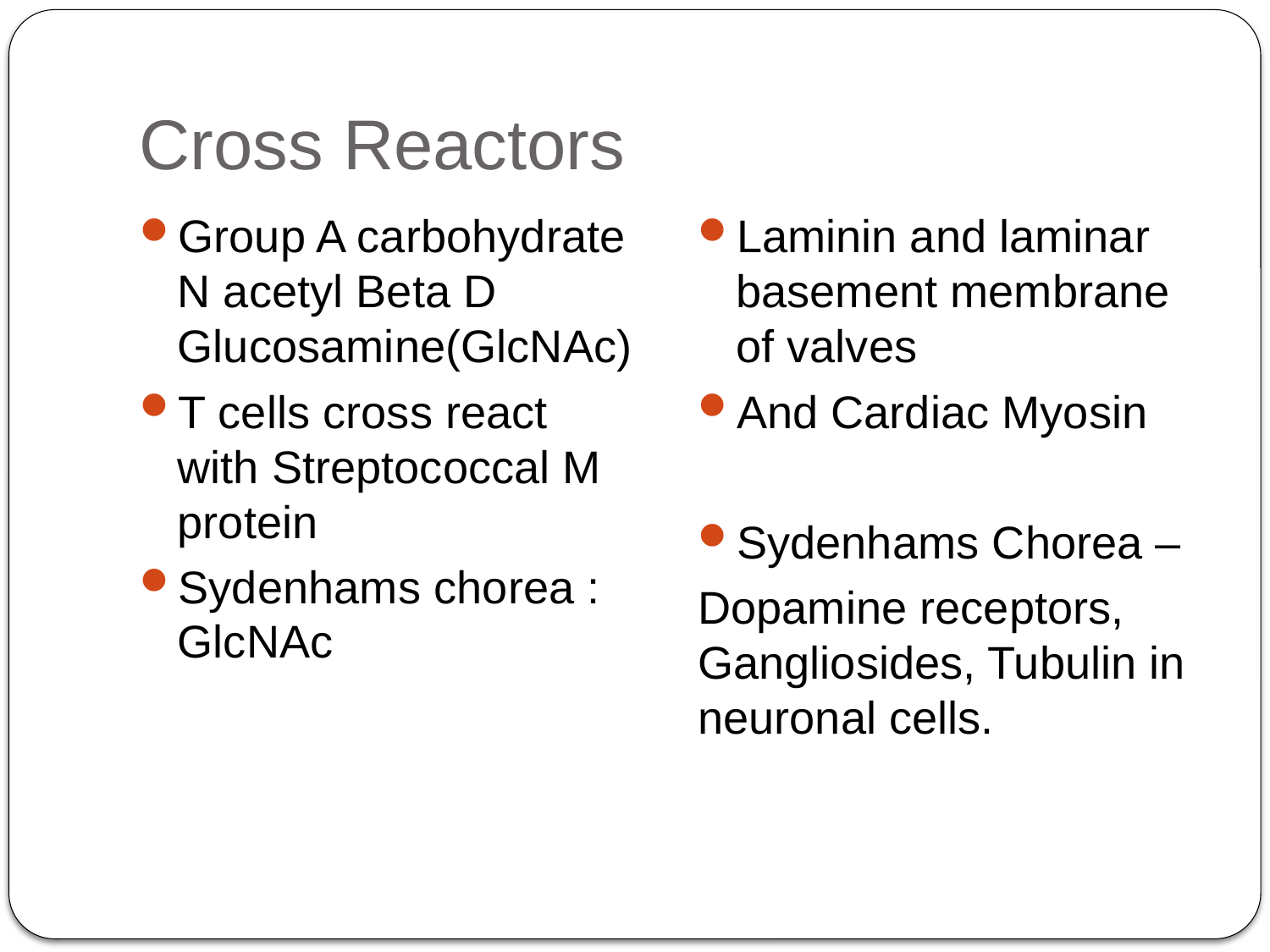

# Cross Reactors
Group A carbohydrate N acetyl Beta D Glucosamine(GlcNAc)
T cells cross react with Streptococcal M protein
Sydenhams chorea : GlcNAc
Laminin and laminar basement membrane of valves
And Cardiac Myosin

Sydenhams Chorea –
Dopamine receptors, Gangliosides, Tubulin in neuronal cells.